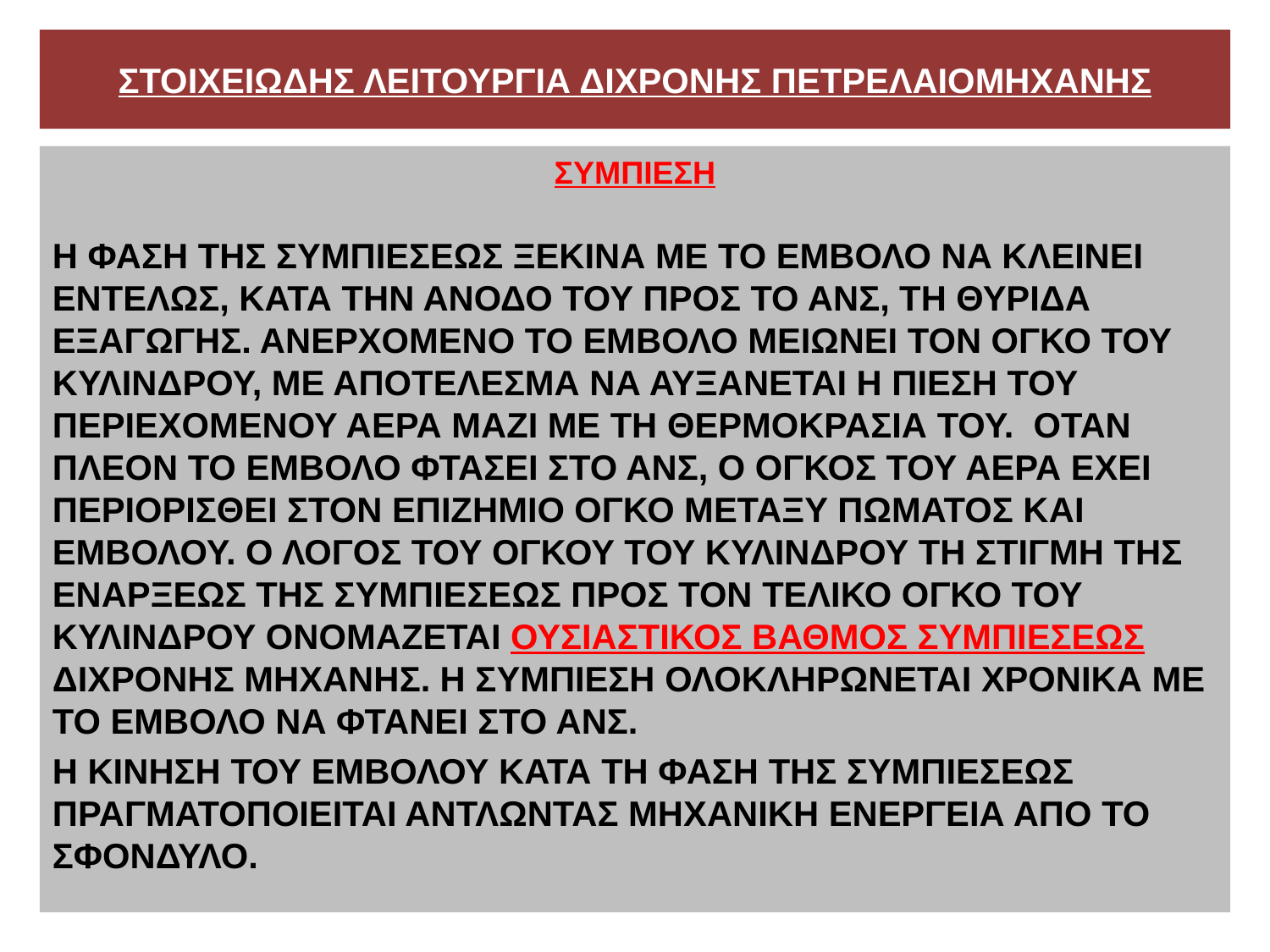

# ΣΤΟΙΧΕΙΩΔΗΣ ΛΕΙΤΟΥΡΓΙΑ ΔΙΧΡΟΝΗΣ ΠΕΤΡΕΛΑΙΟΜΗΧΑΝΗΣ
ΣΥΜΠΙΕΣΗ
Η ΦΑΣΗ ΤΗΣ ΣΥΜΠΙΕΣΕΩΣ ΞΕΚΙΝΑ ΜΕ ΤΟ ΕΜΒΟΛΟ ΝΑ ΚΛΕΙΝΕΙ ΕΝΤΕΛΩΣ, ΚΑΤΑ ΤΗΝ ΑΝΟΔΟ ΤΟΥ ΠΡΟΣ ΤΟ ΑΝΣ, ΤΗ ΘΥΡΙΔΑ ΕΞΑΓΩΓΗΣ. ΑΝΕΡΧΟΜΕΝΟ ΤΟ ΕΜΒΟΛΟ ΜΕΙΩΝΕΙ ΤΟΝ ΟΓΚΟ ΤΟΥ ΚΥΛΙΝΔΡΟΥ, ΜΕ ΑΠΟΤΕΛΕΣΜΑ ΝΑ ΑΥΞΑΝΕΤΑΙ Η ΠΙΕΣΗ ΤΟΥ ΠΕΡΙΕΧΟΜΕΝΟΥ ΑΕΡΑ ΜΑΖΙ ΜΕ ΤΗ ΘΕΡΜΟΚΡΑΣΙΑ ΤΟΥ.  ΟΤΑΝ ΠΛΕΟΝ ΤΟ ΕΜΒΟΛΟ ΦΤΑΣΕΙ ΣΤΟ ΑΝΣ, Ο ΟΓΚΟΣ ΤΟΥ ΑΕΡΑ ΕΧΕΙ ΠΕΡΙΟΡΙΣΘΕΙ ΣΤΟΝ ΕΠΙΖΗΜΙΟ ΟΓΚΟ ΜΕΤΑΞΥ ΠΩΜΑΤΟΣ ΚΑΙ ΕΜΒΟΛΟΥ. Ο ΛΟΓΟΣ ΤΟΥ ΟΓΚΟΥ ΤΟΥ ΚΥΛΙΝΔΡΟΥ ΤΗ ΣΤΙΓΜΗ ΤΗΣ ΕΝΑΡΞΕΩΣ ΤΗΣ ΣΥΜΠΙΕΣΕΩΣ ΠΡΟΣ ΤΟΝ ΤΕΛΙΚΟ ΟΓΚΟ ΤΟΥ ΚΥΛΙΝΔΡΟΥ ΟΝΟΜΑΖΕΤΑΙ ΟΥΣΙΑΣΤΙΚΟΣ ΒΑΘΜΟΣ ΣΥΜΠΙΕΣΕΩΣ ΔΙΧΡΟΝΗΣ ΜΗΧΑΝΗΣ. Η ΣΥΜΠΙΕΣΗ ΟΛΟΚΛΗΡΩΝΕΤΑΙ ΧΡΟΝΙΚΑ ΜΕ ΤΟ ΕΜΒΟΛΟ ΝΑ ΦΤΑΝΕΙ ΣΤΟ ΑΝΣ.
Η ΚΙΝΗΣΗ ΤΟΥ ΕΜΒΟΛΟΥ ΚΑΤΑ ΤΗ ΦΑΣΗ ΤΗΣ ΣΥΜΠΙΕΣΕΩΣ ΠΡΑΓΜΑΤΟΠΟΙΕΙΤΑΙ ΑΝΤΛΩΝΤΑΣ ΜΗΧΑΝΙΚΗ ΕΝΕΡΓΕΙΑ ΑΠΟ ΤΟ ΣΦΟΝΔΥΛΟ.